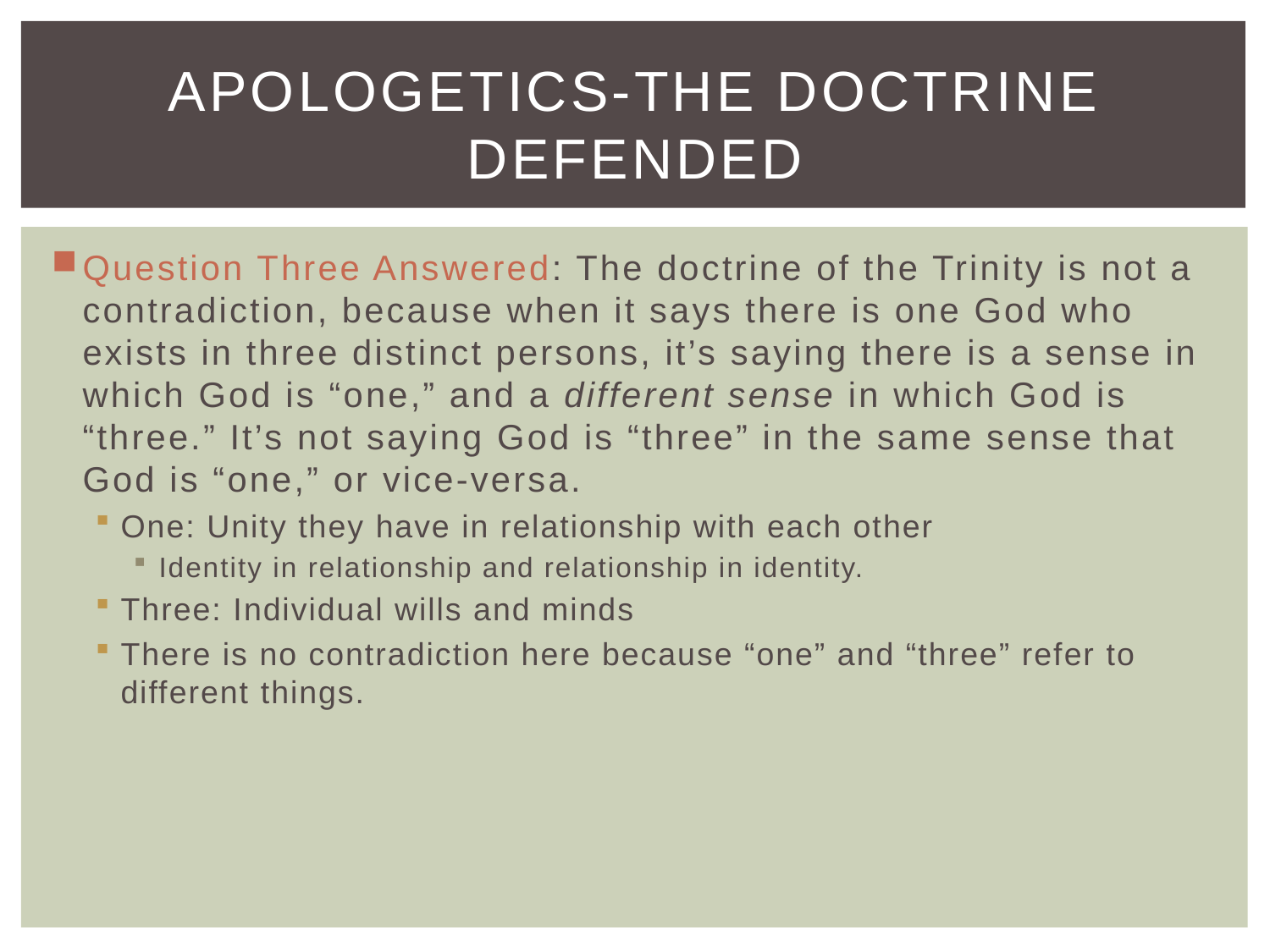

# apologetics-the Doctrine defended
Question Three Answered: The doctrine of the Trinity is not a contradiction, because when it says there is one God who exists in three distinct persons, it’s saying there is a sense in which God is “one,” and a different sense in which God is “three.” It’s not saying God is “three” in the same sense that God is “one,” or vice-versa.
One: Unity they have in relationship with each other
Identity in relationship and relationship in identity.
Three: Individual wills and minds
There is no contradiction here because “one” and “three” refer to different things.